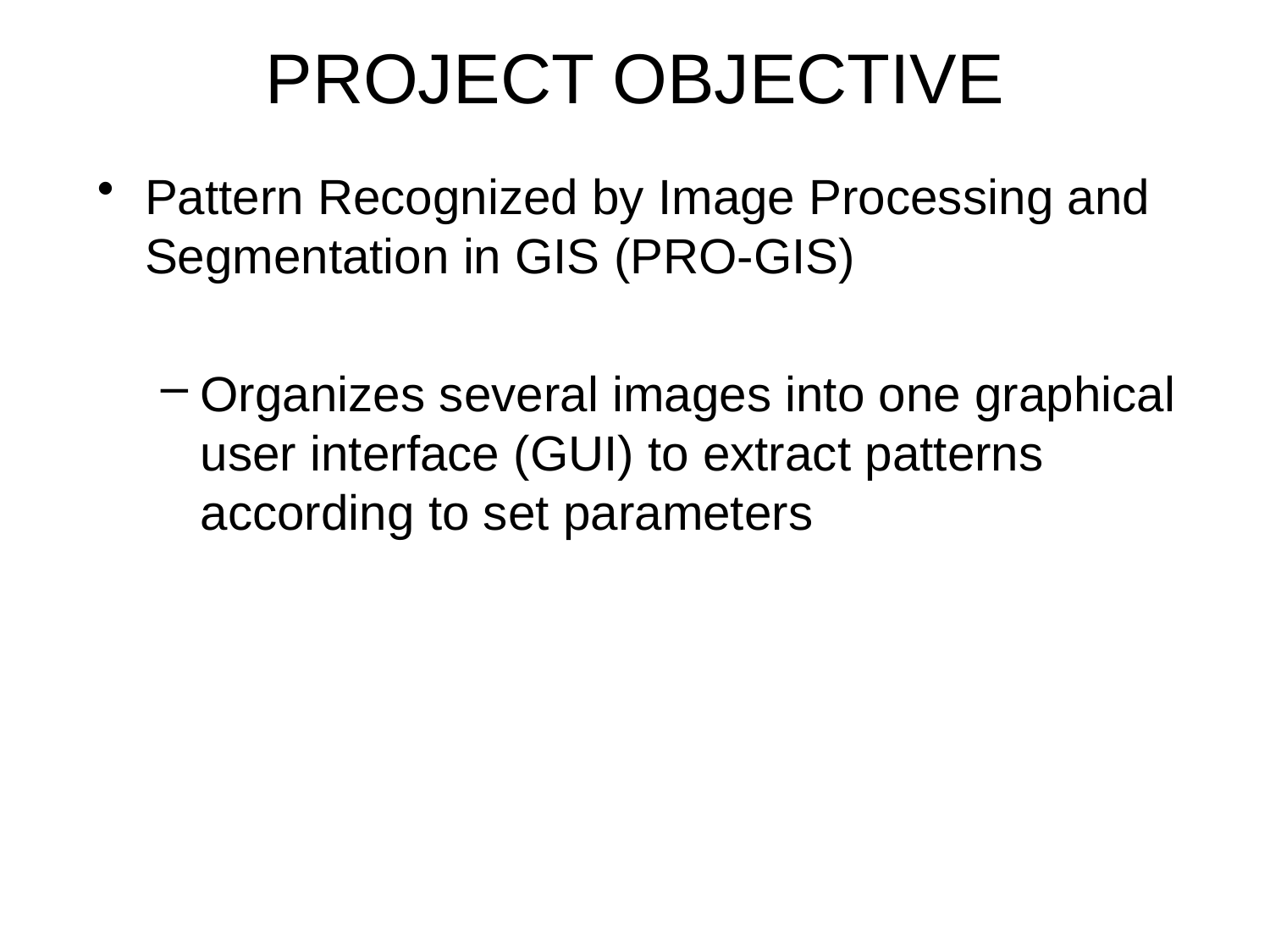

# PROJECT OBJECTIVE

Pattern Recognized by Image Processing and Segmentation in GIS (PRO-GIS)

Organizes several images into one graphical user interface (GUI) to extract patterns according to set parameters